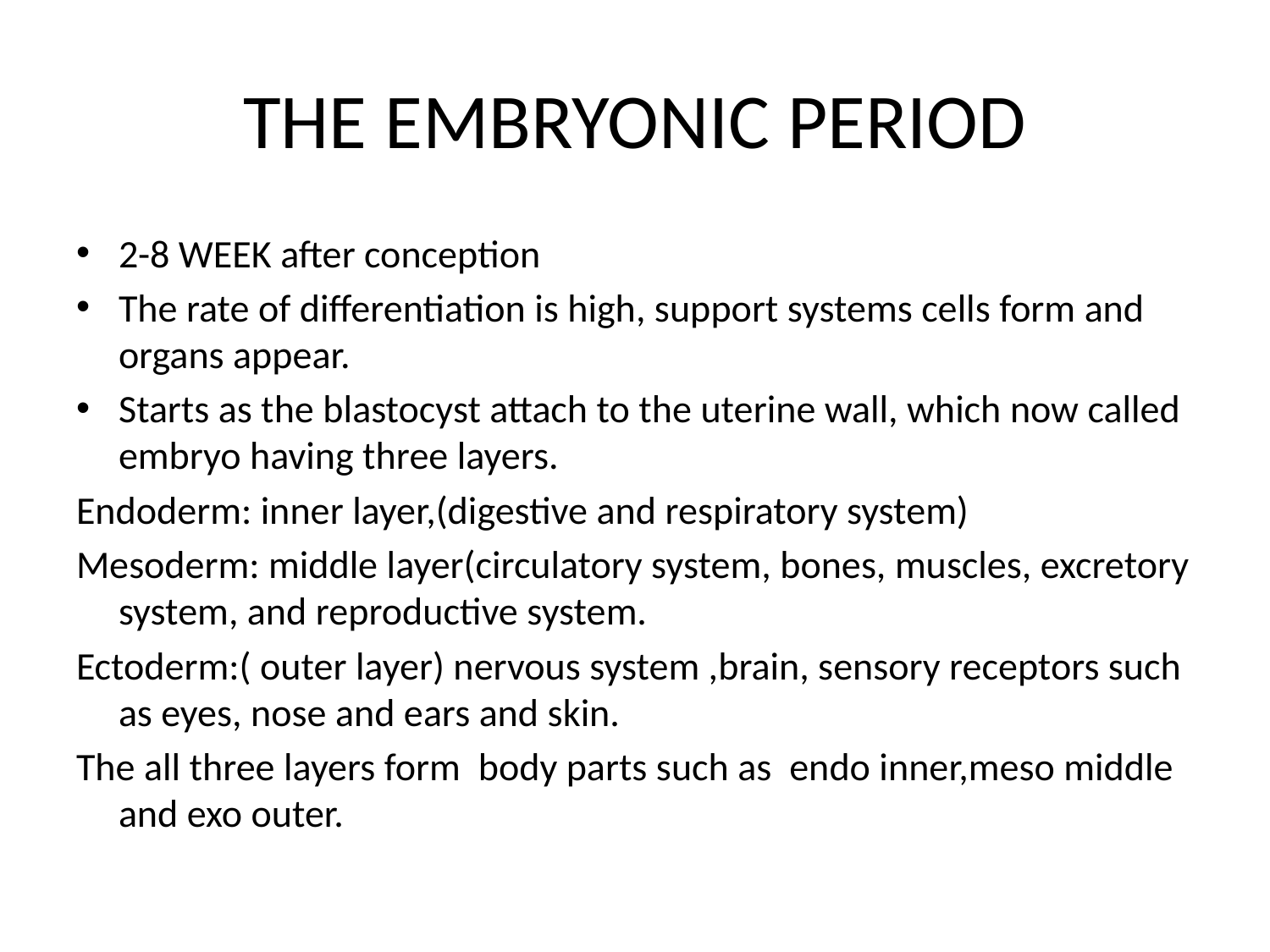

# THE EMBRYONIC PERIOD
2-8 WEEK after conception
The rate of differentiation is high, support systems cells form and organs appear.
Starts as the blastocyst attach to the uterine wall, which now called embryo having three layers.
Endoderm: inner layer,(digestive and respiratory system)
Mesoderm: middle layer(circulatory system, bones, muscles, excretory system, and reproductive system.
Ectoderm:( outer layer) nervous system ,brain, sensory receptors such as eyes, nose and ears and skin.
The all three layers form  body parts such as  endo inner,meso middle and exo outer.